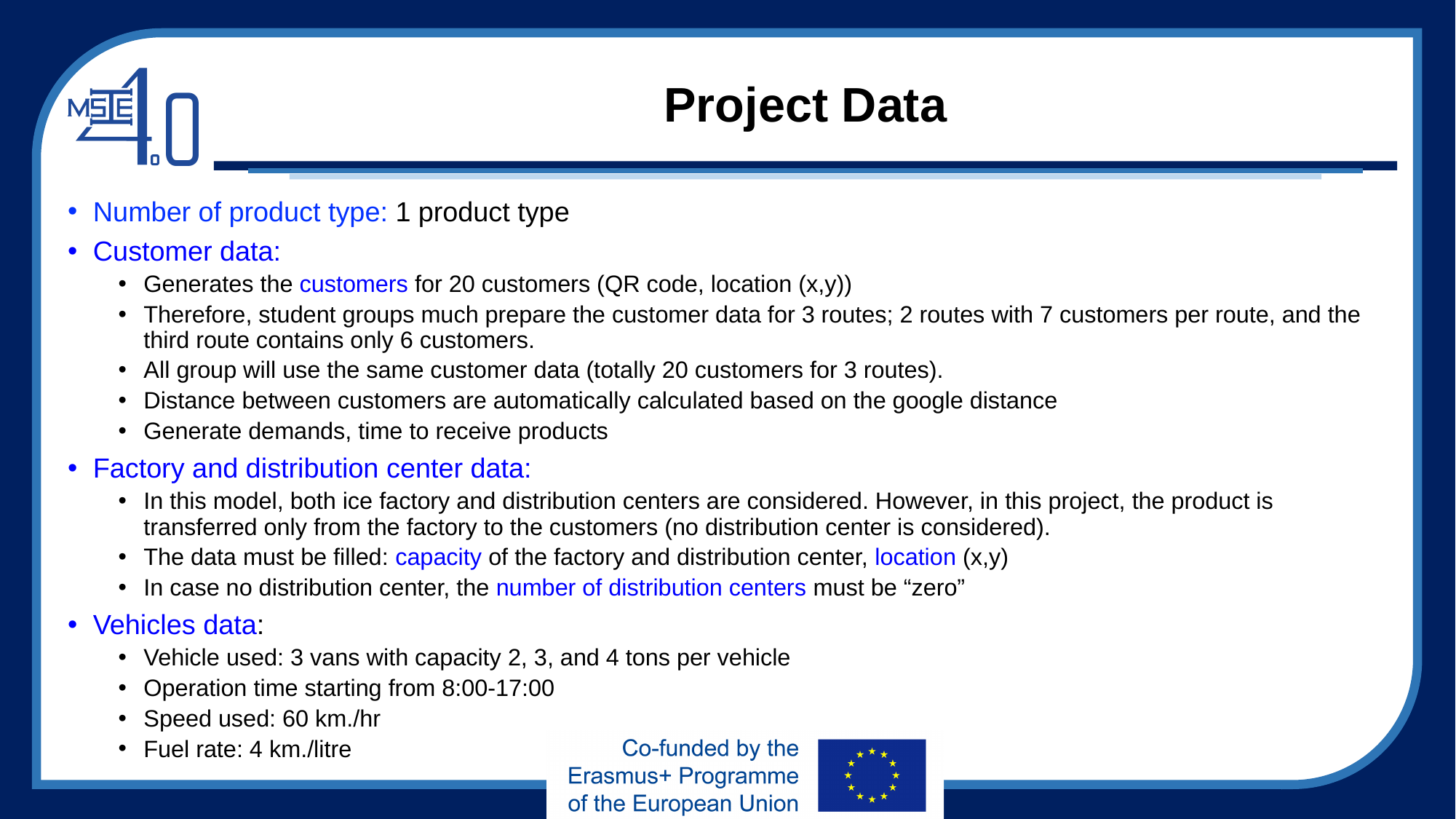

# Project Data
Number of product type: 1 product type
Customer data:
Generates the customers for 20 customers (QR code, location (x,y))
Therefore, student groups much prepare the customer data for 3 routes; 2 routes with 7 customers per route, and the third route contains only 6 customers.
All group will use the same customer data (totally 20 customers for 3 routes).
Distance between customers are automatically calculated based on the google distance
Generate demands, time to receive products
Factory and distribution center data:
In this model, both ice factory and distribution centers are considered. However, in this project, the product is transferred only from the factory to the customers (no distribution center is considered).
The data must be filled: capacity of the factory and distribution center, location (x,y)
In case no distribution center, the number of distribution centers must be “zero”
Vehicles data:
Vehicle used: 3 vans with capacity 2, 3, and 4 tons per vehicle
Operation time starting from 8:00-17:00
Speed used: 60 km./hr
Fuel rate: 4 km./litre